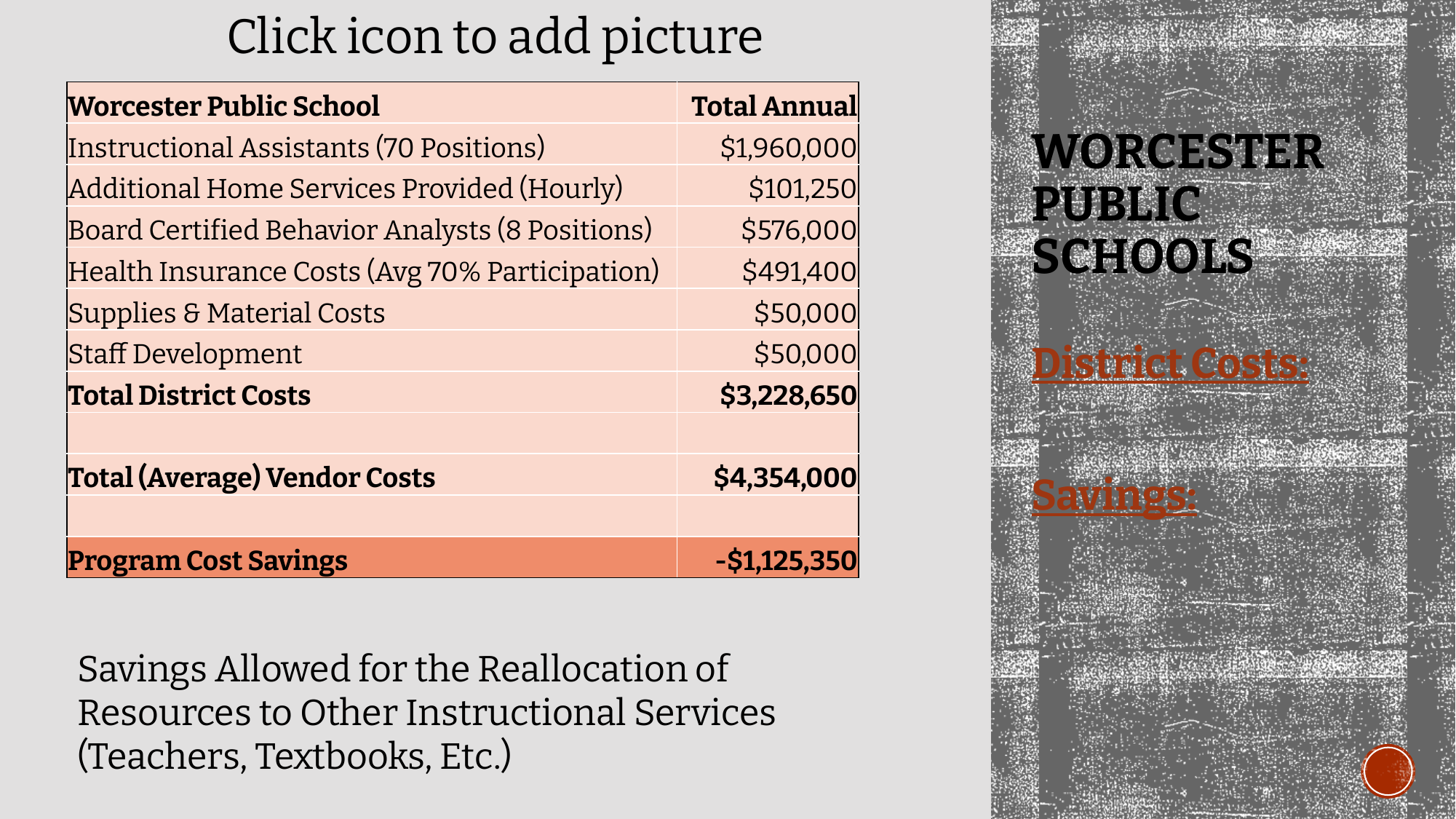

# Worcester Public Schools
| Worcester Public School | Total Annual |
| --- | --- |
| Instructional Assistants (70 Positions) | $1,960,000 |
| Additional Home Services Provided (Hourly) | $101,250 |
| Board Certified Behavior Analysts (8 Positions) | $576,000 |
| Health Insurance Costs (Avg 70% Participation) | $491,400 |
| Supplies & Material Costs | $50,000 |
| Staff Development | $50,000 |
| Total District Costs | $3,228,650 |
|  |  |
| Total (Average) Vendor Costs | $4,354,000 |
|  |  |
| Program Cost Savings | -$1,125,350 |

District Costs:

Savings:
Savings Allowed for the Reallocation of Resources to Other Instructional Services (Teachers, Textbooks, Etc.)